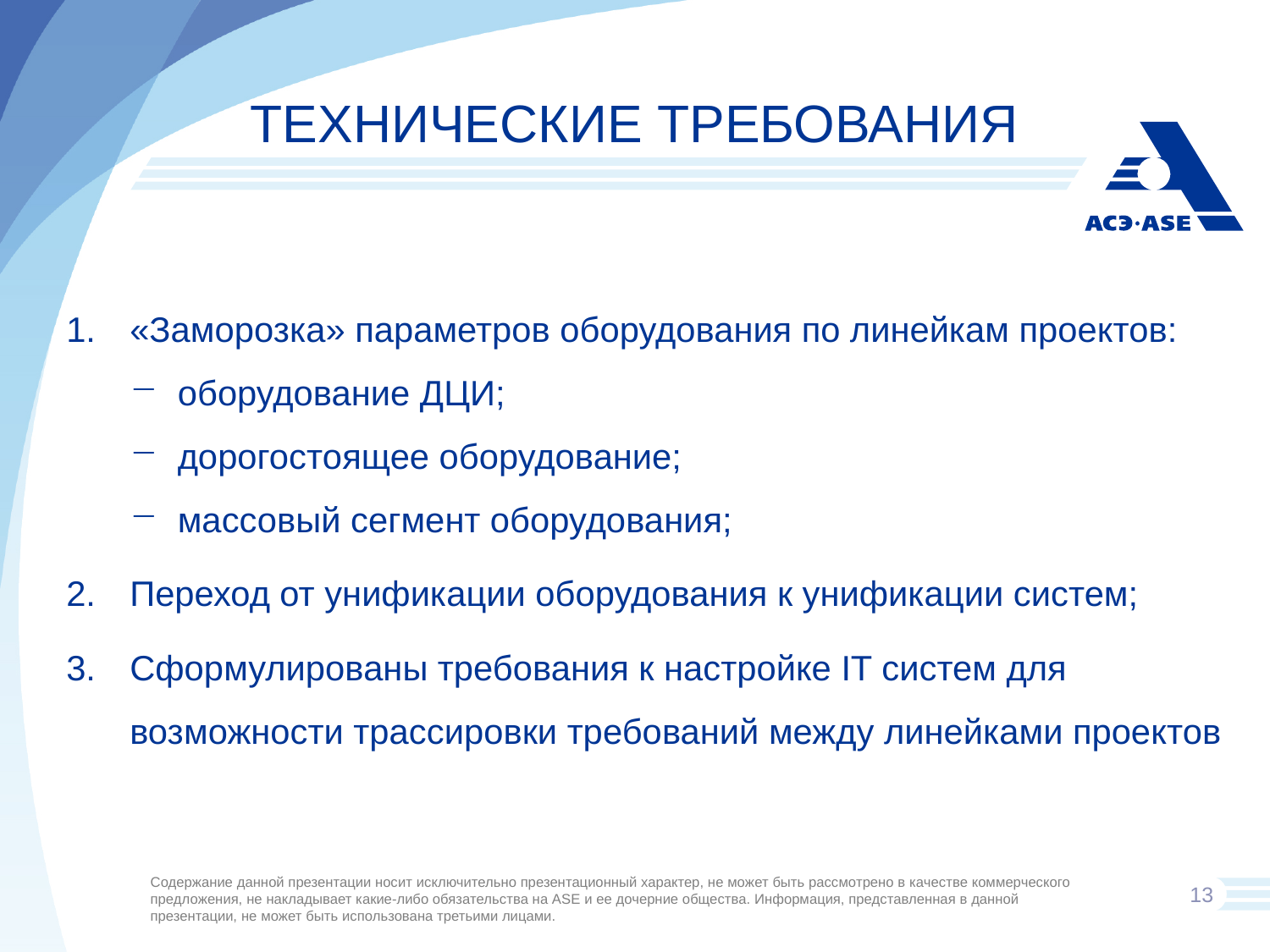

# Технические требования
«Заморозка» параметров оборудования по линейкам проектов:
оборудование ДЦИ;
дорогостоящее оборудование;
массовый сегмент оборудования;
Переход от унификации оборудования к унификации систем;
Сформулированы требования к настройке IT систем для возможности трассировки требований между линейками проектов
13